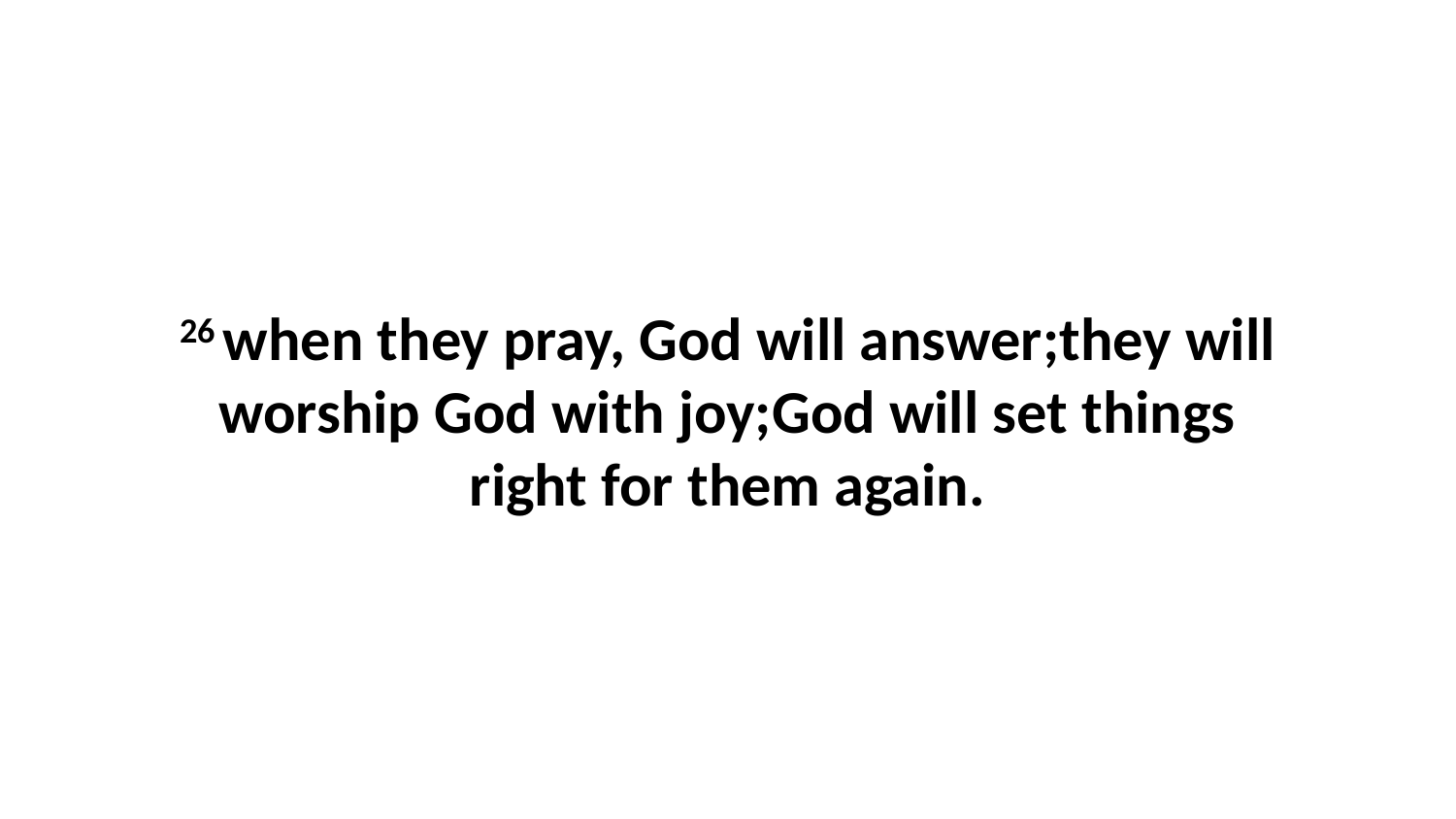

26 when they pray, God will answer;they will worship God with joy;God will set things right for them again.